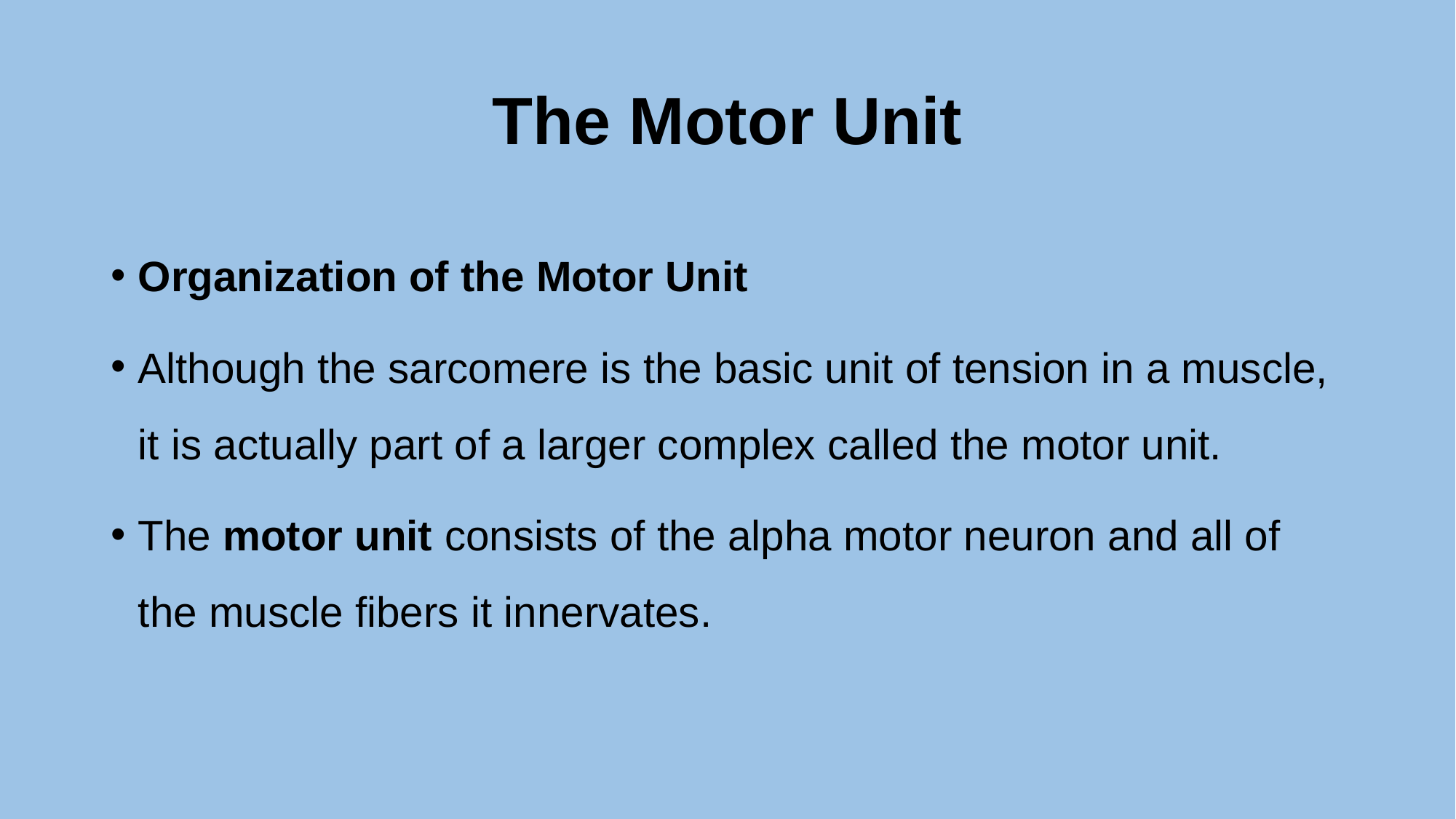

# The Motor Unit
Organization of the Motor Unit
Although the sarcomere is the basic unit of tension in a muscle, it is actually part of a larger complex called the motor unit.
The motor unit consists of the alpha motor neuron and all of the muscle fibers it innervates.